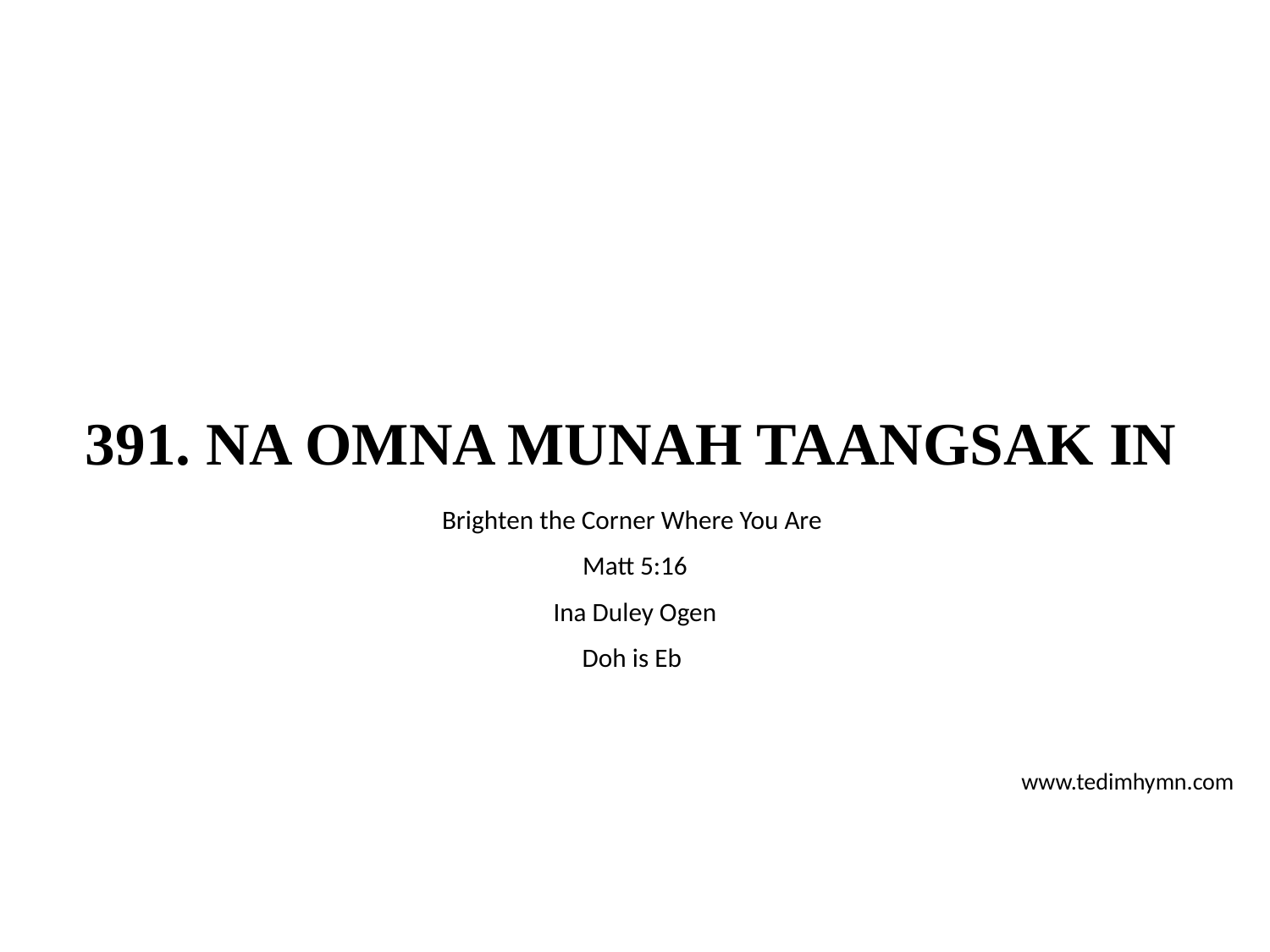

# 391. NA OMNA MUNAH TAANGSAK IN
Brighten the Corner Where You Are
Matt 5:16
Ina Duley Ogen
Doh is Eb
www.tedimhymn.com